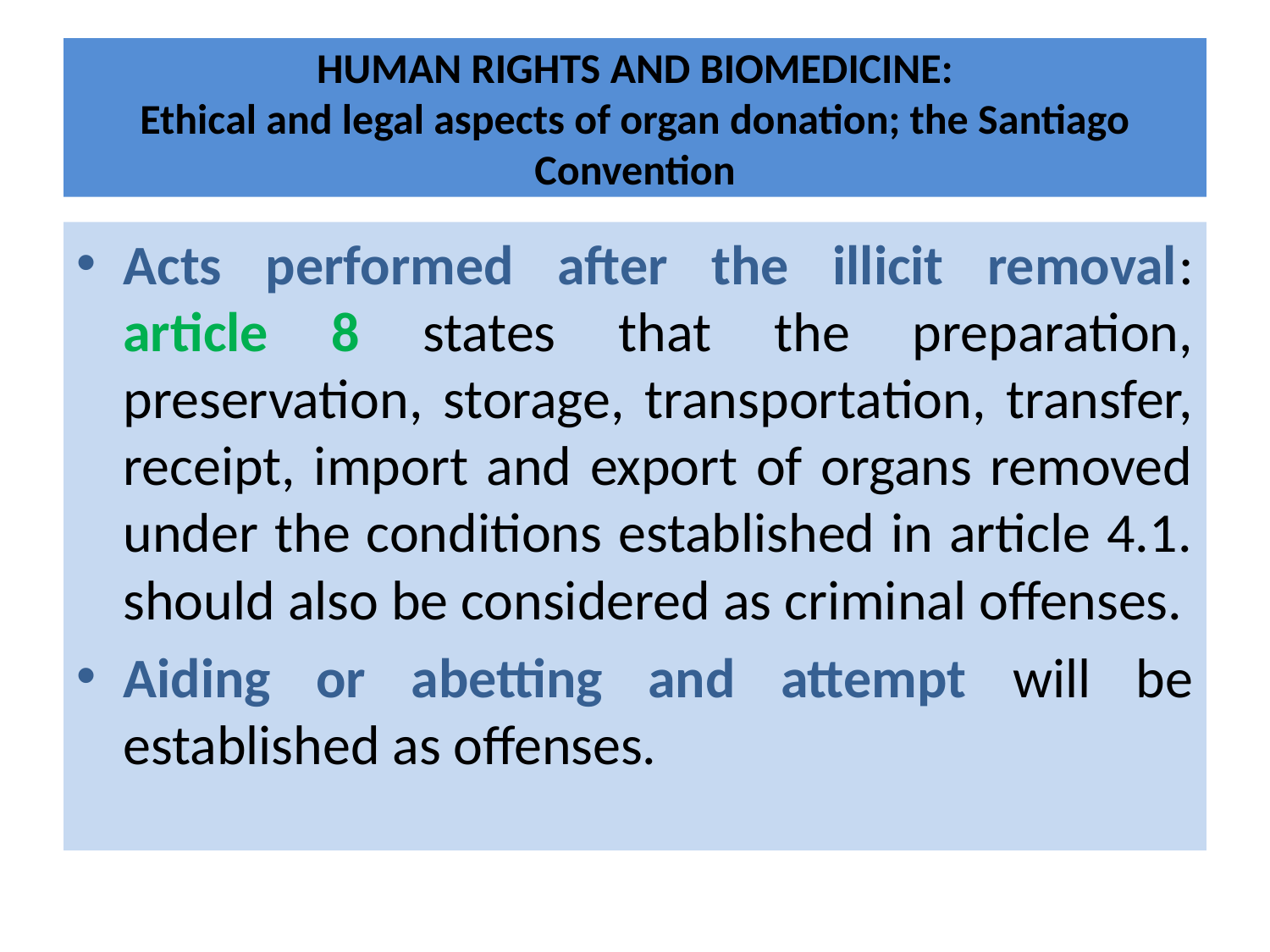

# HUMAN RIGHTS AND BIOMEDICINE: Ethical and legal aspects of organ donation; the Santiago Convention
Acts performed after the illicit removal: article 8 states that the preparation, preservation, storage, transportation, transfer, receipt, import and export of organs removed under the conditions established in article 4.1. should also be considered as criminal offenses.
Aiding or abetting and attempt will be established as offenses.